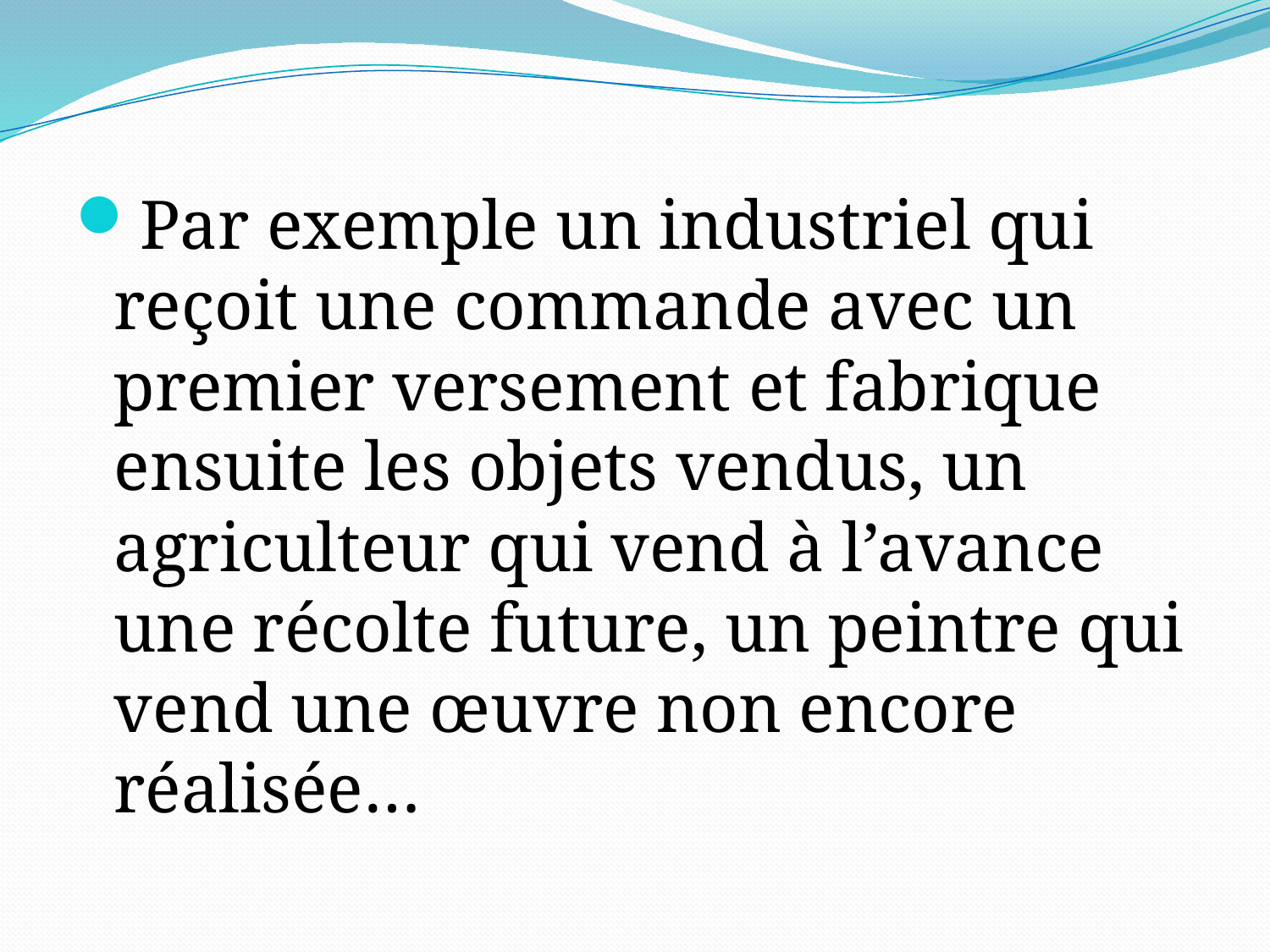

Par exemple un industriel qui reçoit une commande avec un premier versement et fabrique ensuite les objets vendus, un agriculteur qui vend à l’avance une récolte future, un peintre qui vend une œuvre non encore réalisée…